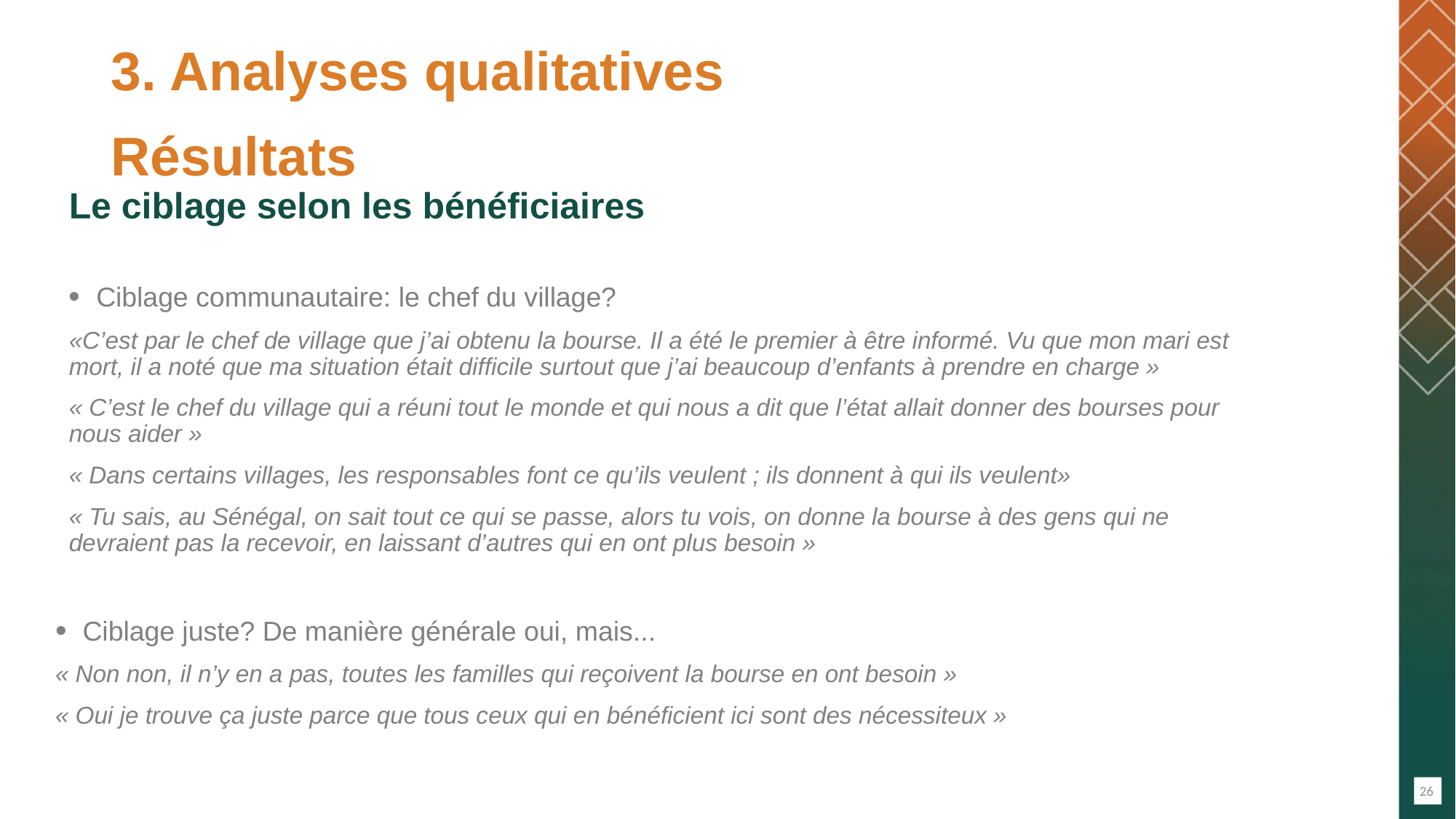

# 3. Analyses qualitatives Résultats
Le ciblage selon les bénéficiaires
Ciblage communautaire: le chef du village?
«C’est par le chef de village que j’ai obtenu la bourse. Il a été le premier à être informé. Vu que mon mari est mort, il a noté que ma situation était difficile surtout que j’ai beaucoup d’enfants à prendre en charge »
« C’est le chef du village qui a réuni tout le monde et qui nous a dit que l’état allait donner des bourses pour nous aider »
« Dans certains villages, les responsables font ce qu’ils veulent ; ils donnent à qui ils veulent»
« Tu sais, au Sénégal, on sait tout ce qui se passe, alors tu vois, on donne la bourse à des gens qui ne devraient pas la recevoir, en laissant d’autres qui en ont plus besoin »

Ciblage juste? De manière générale oui, mais...
« Non non, il n’y en a pas, toutes les familles qui reçoivent la bourse en ont besoin »
« Oui je trouve ça juste parce que tous ceux qui en bénéficient ici sont des nécessiteux »